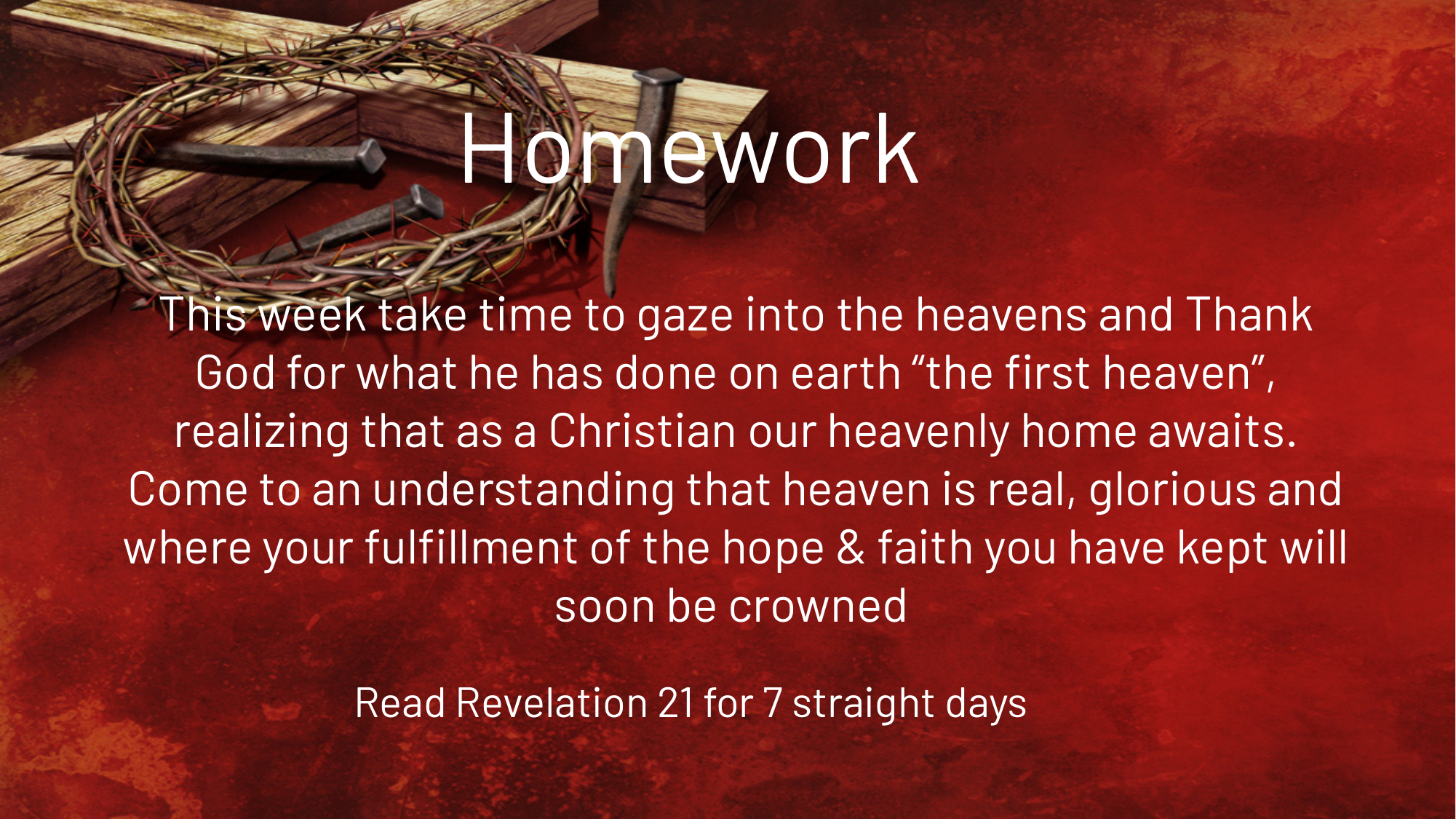

Homework
This week take time to gaze into the heavens and Thank God for what he has done on earth “the first heaven”, realizing that as a Christian our heavenly home awaits. Come to an understanding that heaven is real, glorious and where your fulfillment of the hope & faith you have kept will soon be crowned
Read Revelation 21 for 7 straight days